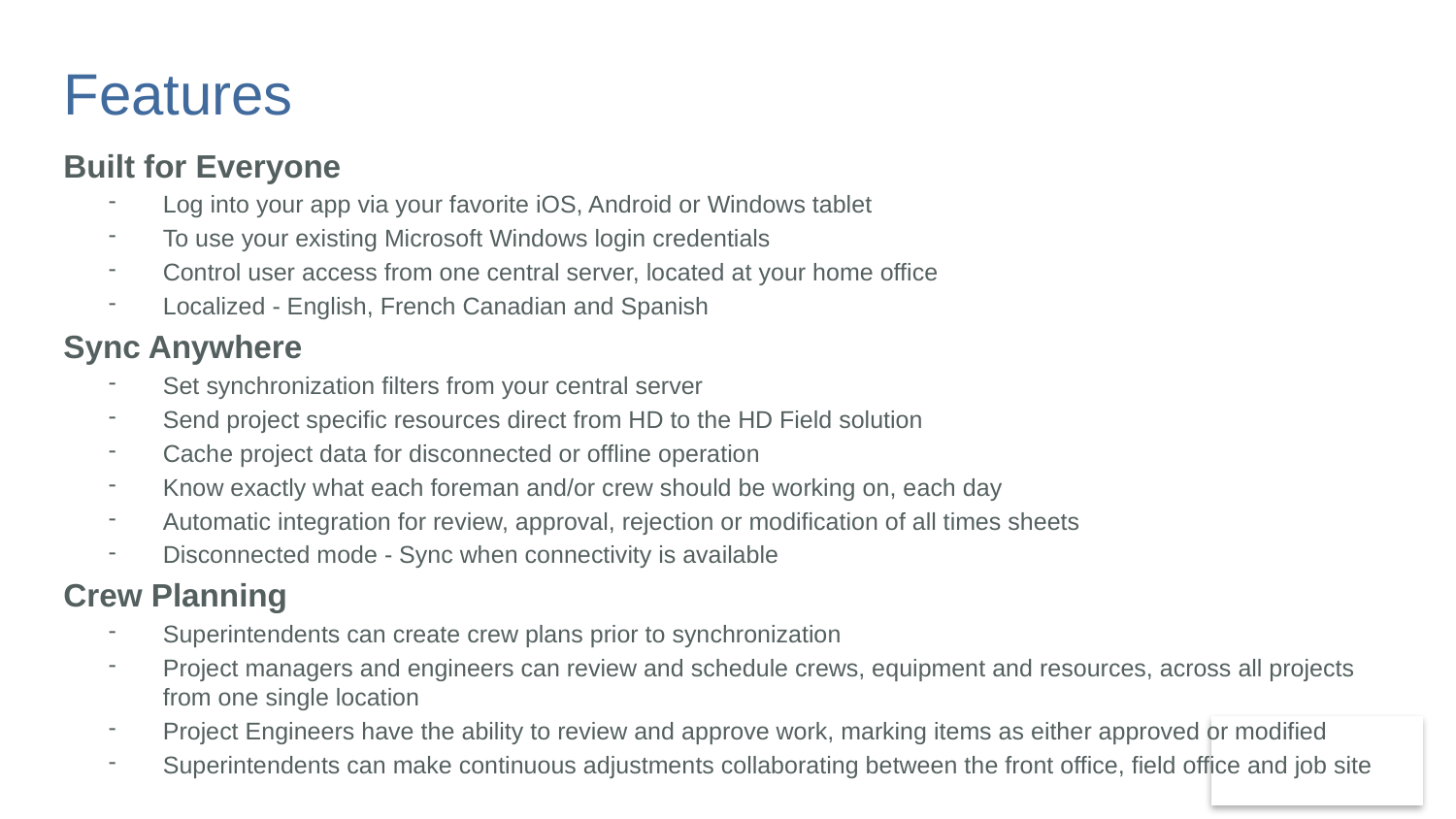

# Features
Built for Everyone
Log into your app via your favorite iOS, Android or Windows tablet
To use your existing Microsoft Windows login credentials
Control user access from one central server, located at your home office
Localized - English, French Canadian and Spanish
Sync Anywhere
Set synchronization filters from your central server
Send project specific resources direct from HD to the HD Field solution
Cache project data for disconnected or offline operation
Know exactly what each foreman and/or crew should be working on, each day
Automatic integration for review, approval, rejection or modification of all times sheets
Disconnected mode - Sync when connectivity is available
Crew Planning
Superintendents can create crew plans prior to synchronization
Project managers and engineers can review and schedule crews, equipment and resources, across all projects from one single location
Project Engineers have the ability to review and approve work, marking items as either approved or modified
Superintendents can make continuous adjustments collaborating between the front office, field office and job site